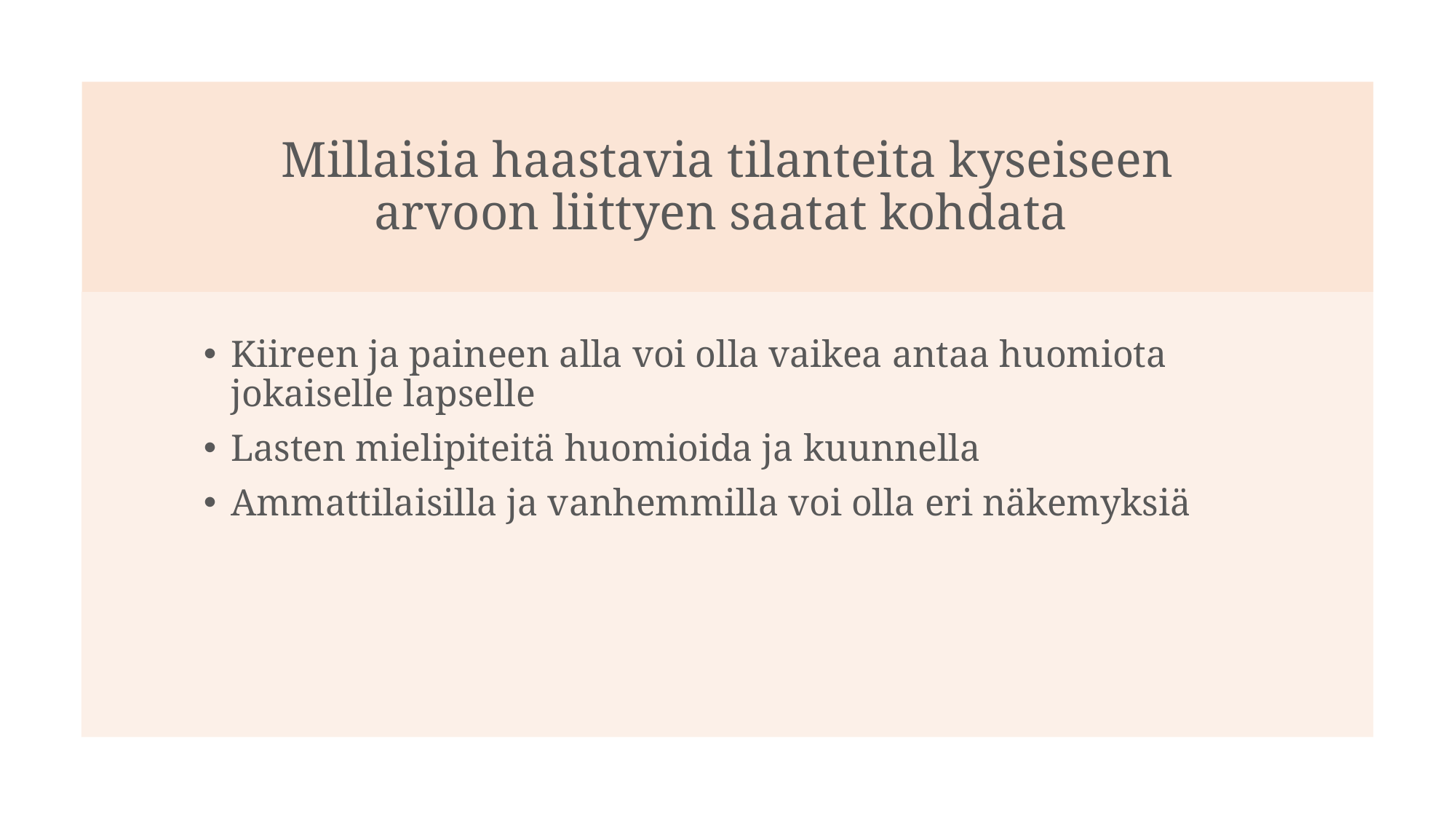

# Millaisia haastavia tilanteita kyseiseen arvoon liittyen saatat kohdata

Kiireen ja paineen alla voi olla vaikea antaa huomiota jokaiselle lapselle
Lasten mielipiteitä huomioida ja kuunnella
Ammattilaisilla ja vanhemmilla voi olla eri näkemyksiä